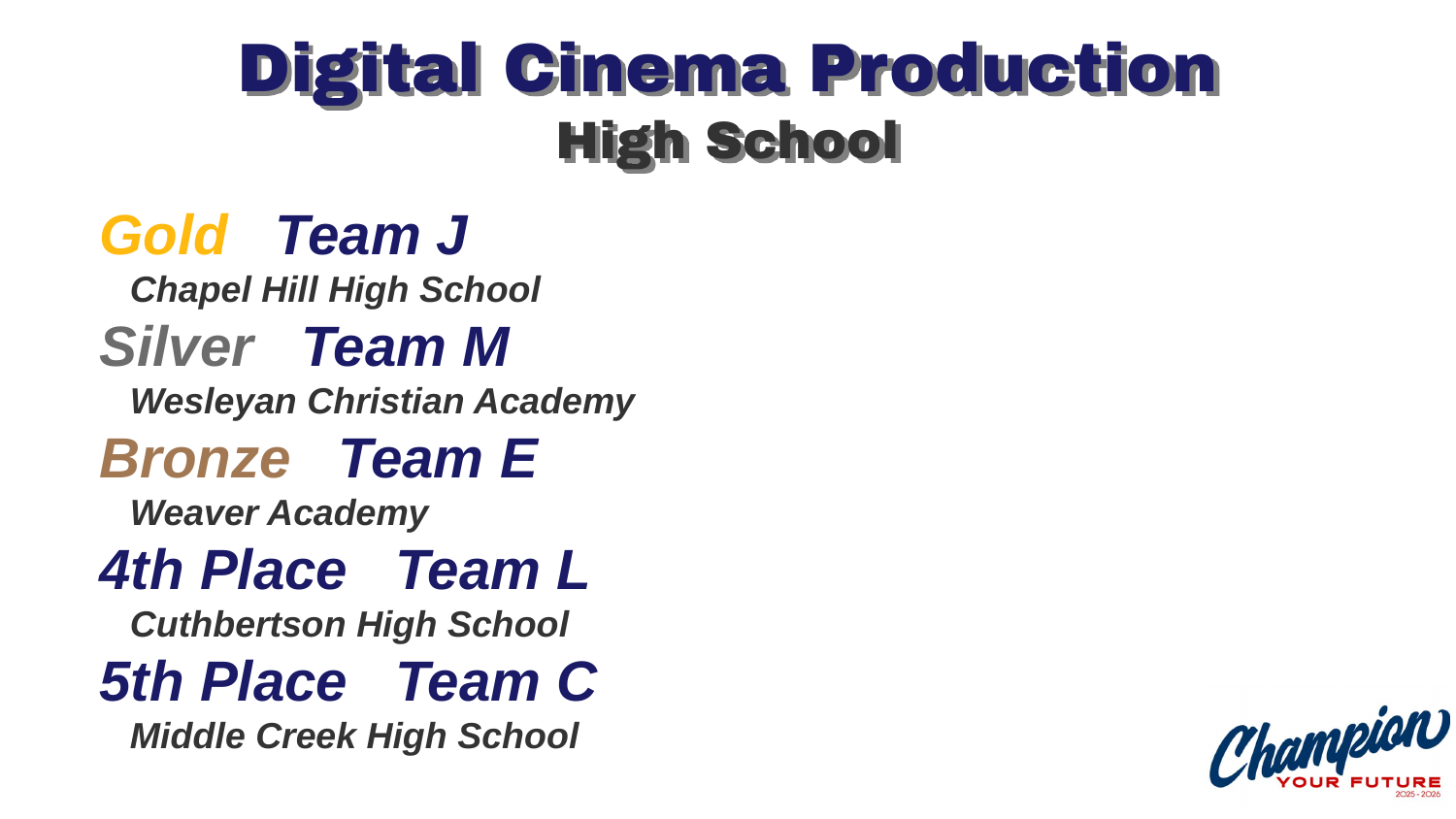

# Digital Cinema Production High School
Gold   Team J
   Chapel Hill High School
Silver   Team M
   Wesleyan Christian Academy
Bronze   Team E
   Weaver Academy
4th Place   Team L
   Cuthbertson High School
5th Place   Team C
   Middle Creek High School